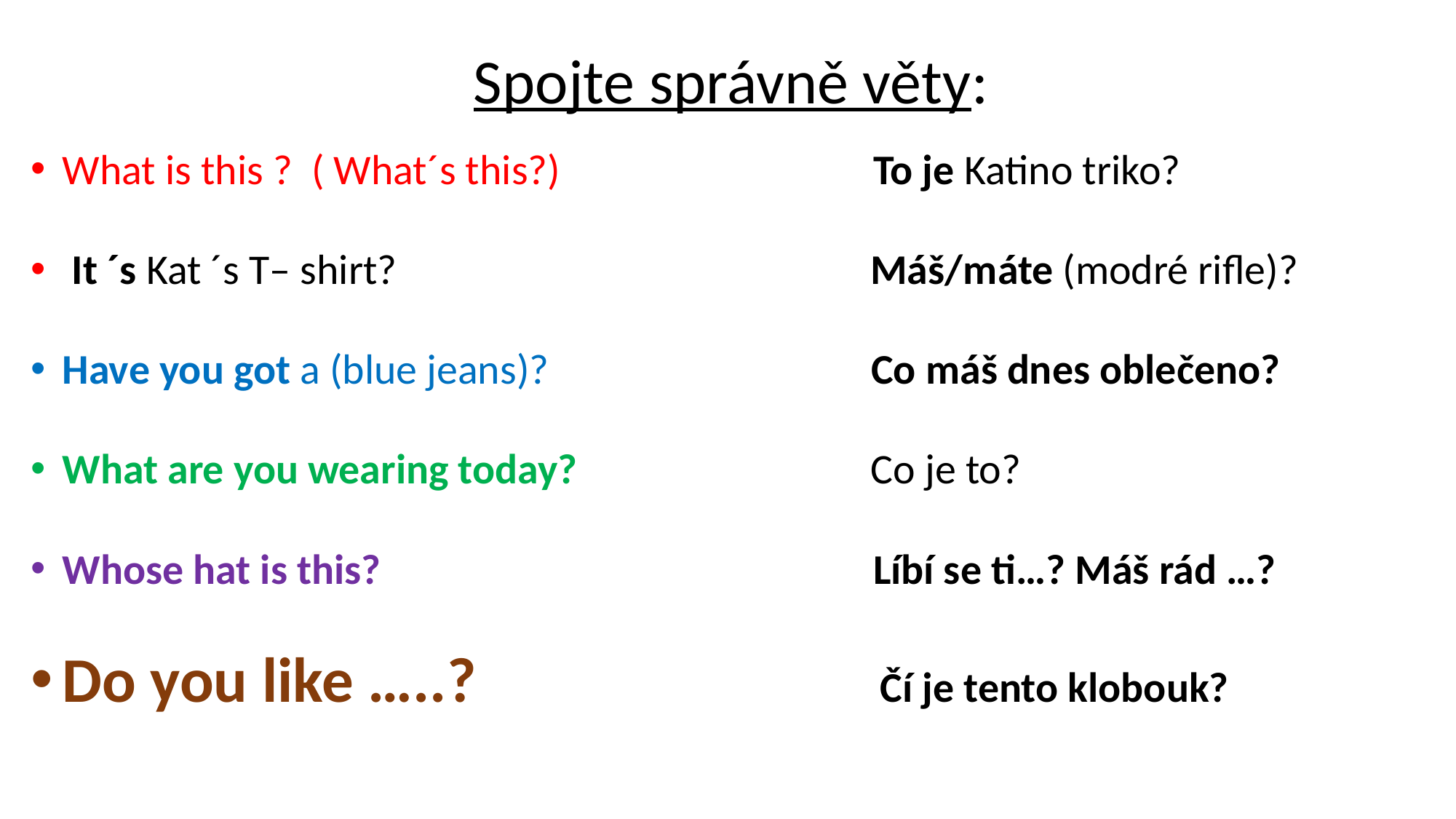

# Spojte správně věty:
What is this ?  ( What´s this?)                                 To je Katino triko?

 It ´s Kat ´s T– shirt?                                                  Máš/máte (modré rifle)?

Have you got a (blue jeans)?                                  Co máš dnes oblečeno?

What are you wearing today?                               Co je to?

Whose hat is this?                                                    Líbí se ti…? Máš rád …?

Do you like …..?                                     Čí je tento klobouk?